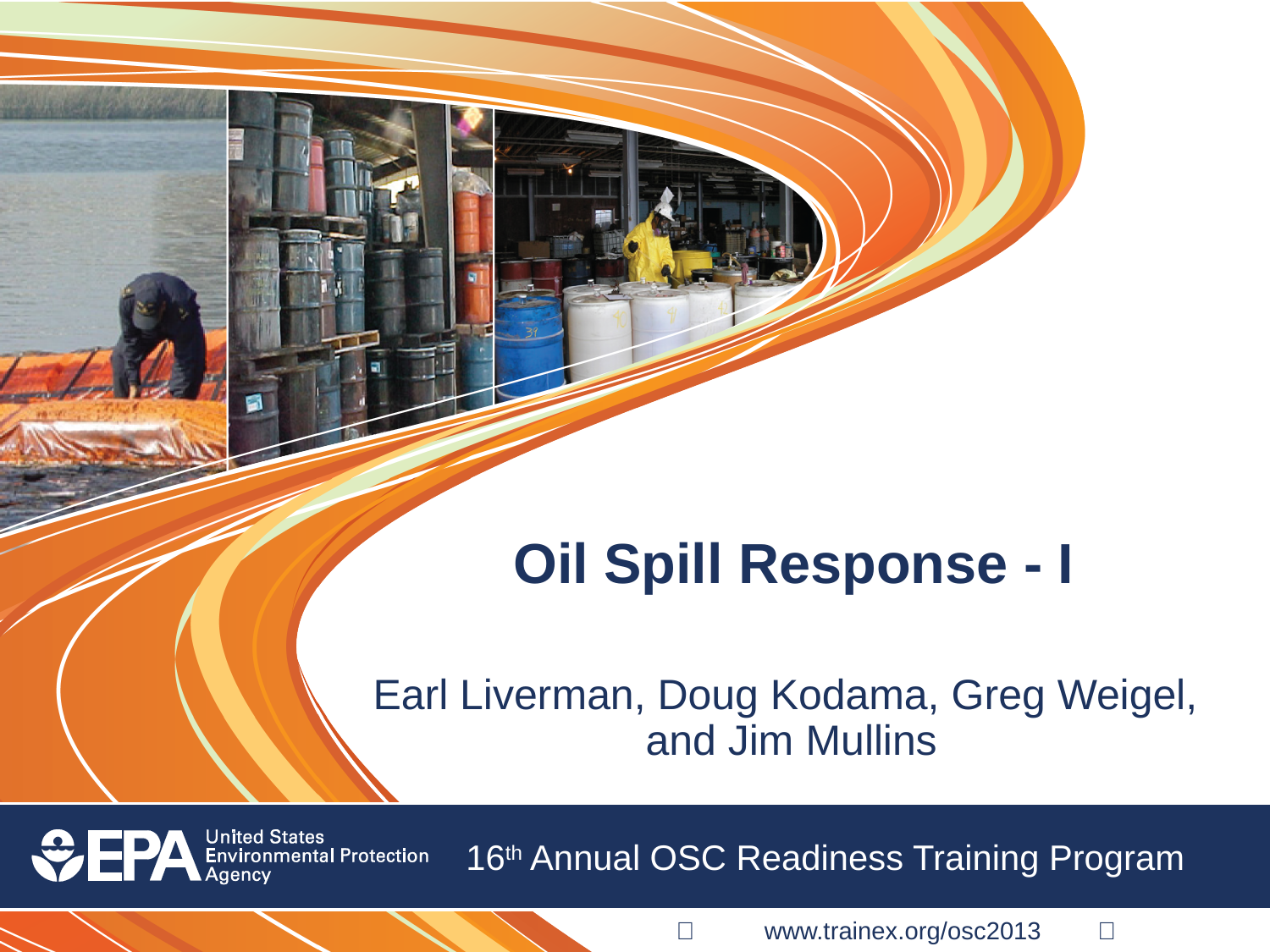

Oil Spill Response - I
Earl Liverman, Doug Kodama, Greg Weigel,  and Jim Mullins